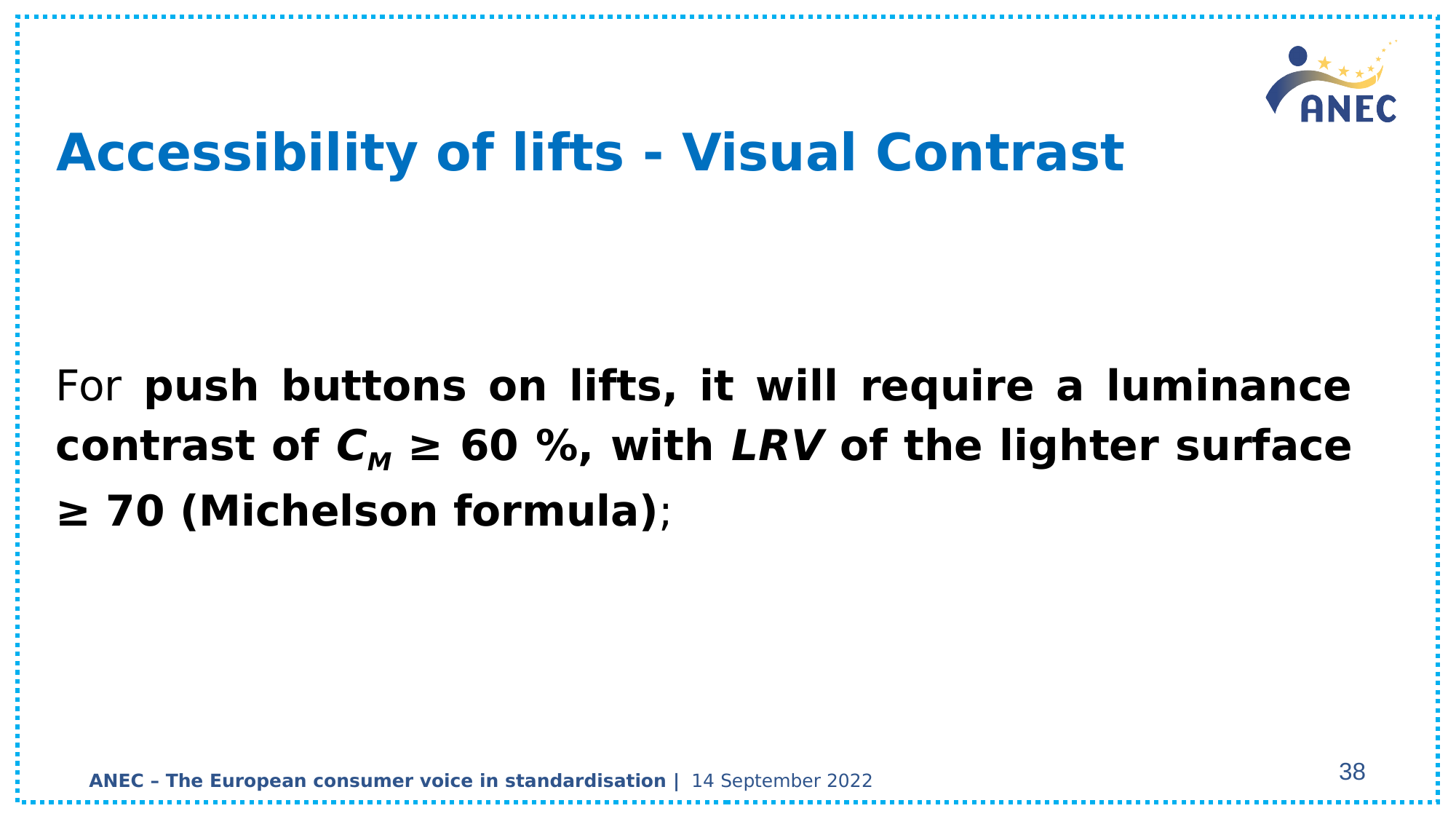

Accessibility of lifts - Visual Contrast

For push buttons on lifts, it will require a luminance contrast of CM ≥ 60 %, with LRV of the lighter surface ≥ 70 (Michelson formula);
38